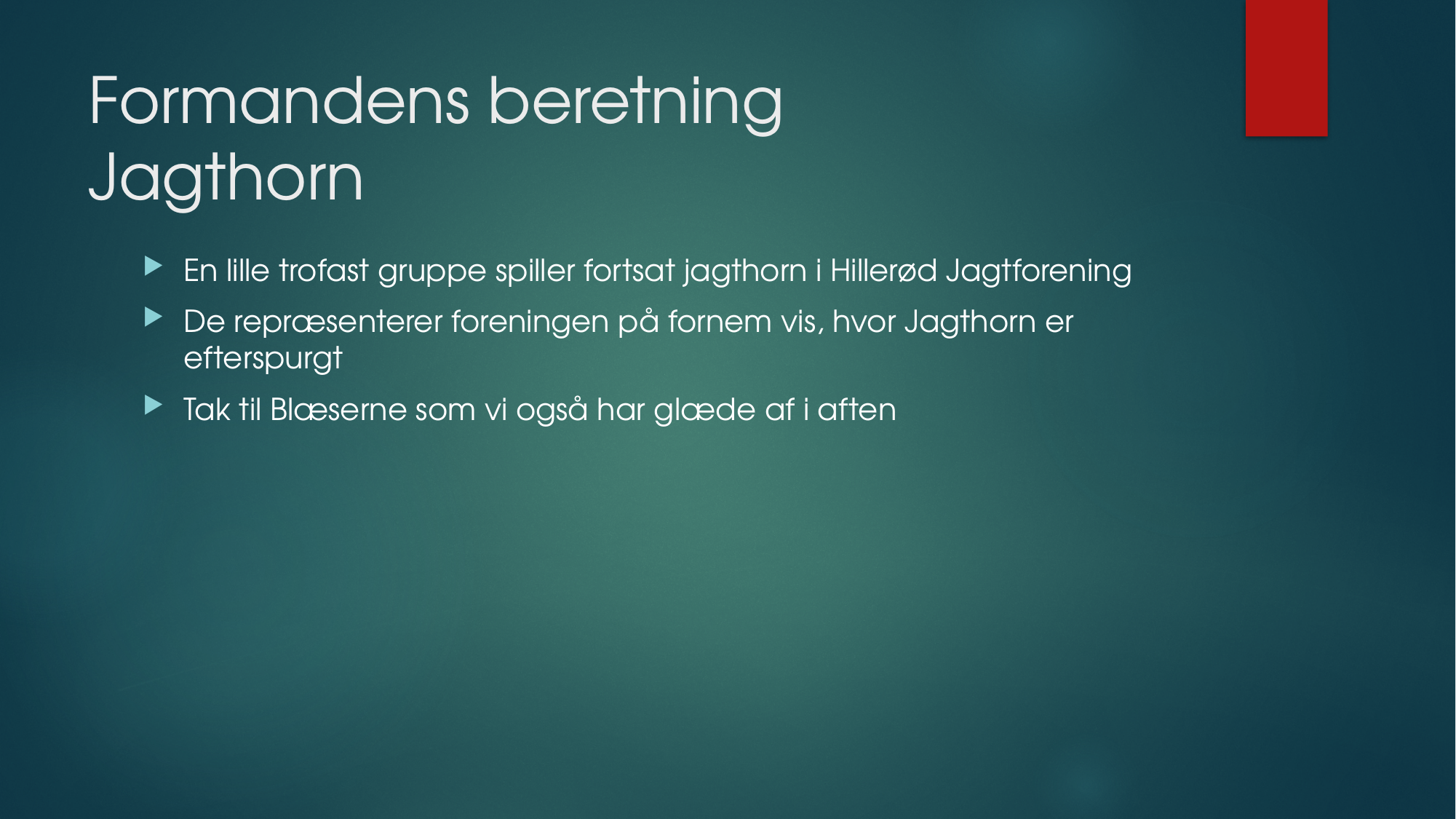

# Formandens beretning Jagthorn
En lille trofast gruppe spiller fortsat jagthorn i Hillerød Jagtforening
De repræsenterer foreningen på fornem vis, hvor Jagthorn er efterspurgt
Tak til Blæserne som vi også har glæde af i aften